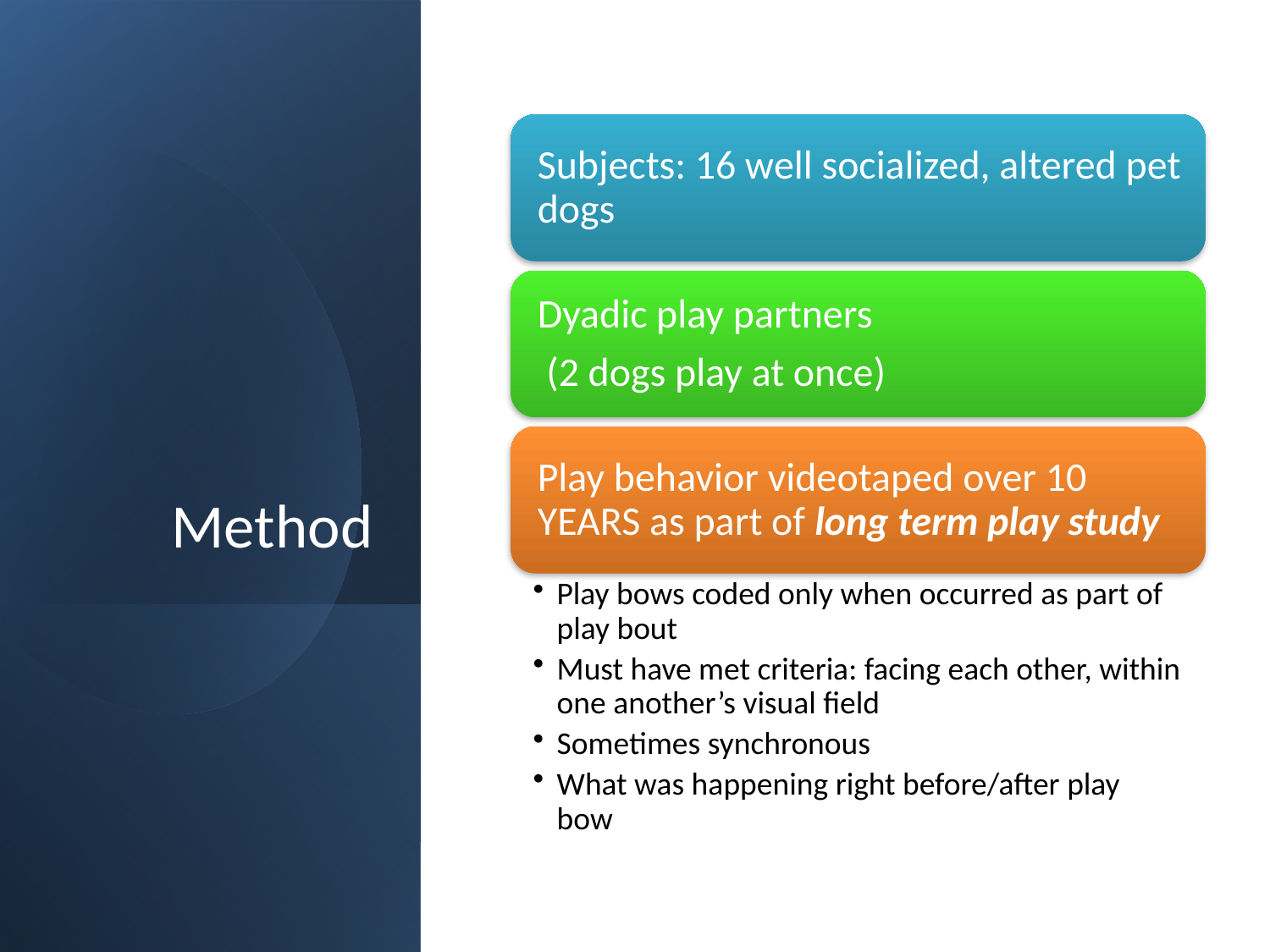

Subjects: 16 well socialized, altered pet dogs
Dyadic play partners
 (2 dogs play at once)
Play behavior videotaped over 10 YEARS as part of long term play study
Play bows coded only when occurred as part of play bout
Must have met criteria: facing each other, within one another’s visual field
Sometimes synchronous
What was happening right before/after play bow

# Method